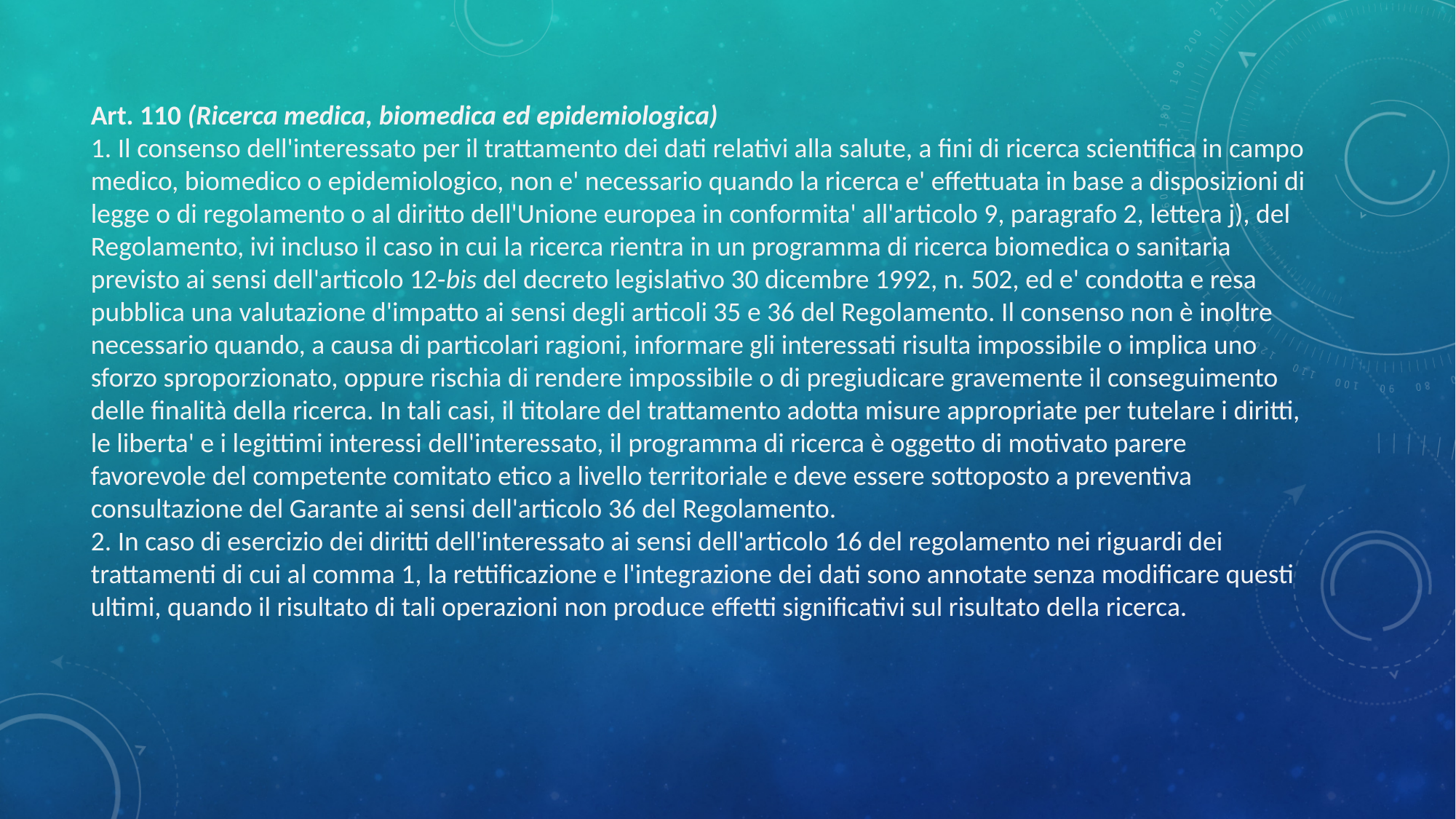

Art. 110 (Ricerca medica, biomedica ed epidemiologica)
1. Il consenso dell'interessato per il trattamento dei dati relativi alla salute, a fini di ricerca scientifica in campo medico, biomedico o epidemiologico, non e' necessario quando la ricerca e' effettuata in base a disposizioni di legge o di regolamento o al diritto dell'Unione europea in conformita' all'articolo 9, paragrafo 2, lettera j), del Regolamento, ivi incluso il caso in cui la ricerca rientra in un programma di ricerca biomedica o sanitaria previsto ai sensi dell'articolo 12-bis del decreto legislativo 30 dicembre 1992, n. 502, ed e' condotta e resa pubblica una valutazione d'impatto ai sensi degli articoli 35 e 36 del Regolamento. Il consenso non è inoltre necessario quando, a causa di particolari ragioni, informare gli interessati risulta impossibile o implica uno sforzo sproporzionato, oppure rischia di rendere impossibile o di pregiudicare gravemente il conseguimento delle finalità della ricerca. In tali casi, il titolare del trattamento adotta misure appropriate per tutelare i diritti, le liberta' e i legittimi interessi dell'interessato, il programma di ricerca è oggetto di motivato parere favorevole del competente comitato etico a livello territoriale e deve essere sottoposto a preventiva consultazione del Garante ai sensi dell'articolo 36 del Regolamento.
2. In caso di esercizio dei diritti dell'interessato ai sensi dell'articolo 16 del regolamento nei riguardi dei trattamenti di cui al comma 1, la rettificazione e l'integrazione dei dati sono annotate senza modificare questi ultimi, quando il risultato di tali operazioni non produce effetti significativi sul risultato della ricerca.